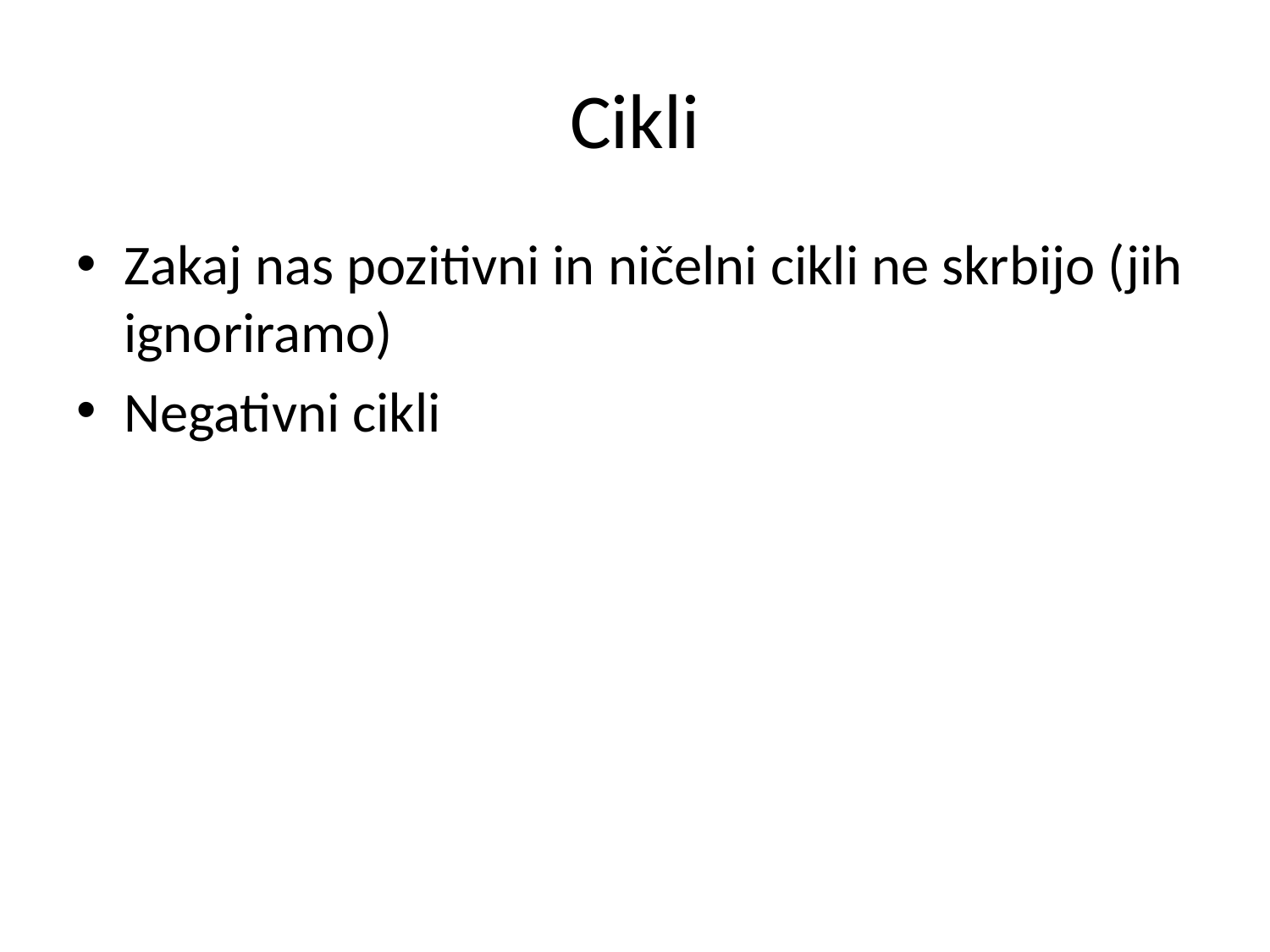

# Cikli
Zakaj nas pozitivni in ničelni cikli ne skrbijo (jih ignoriramo)
Negativni cikli